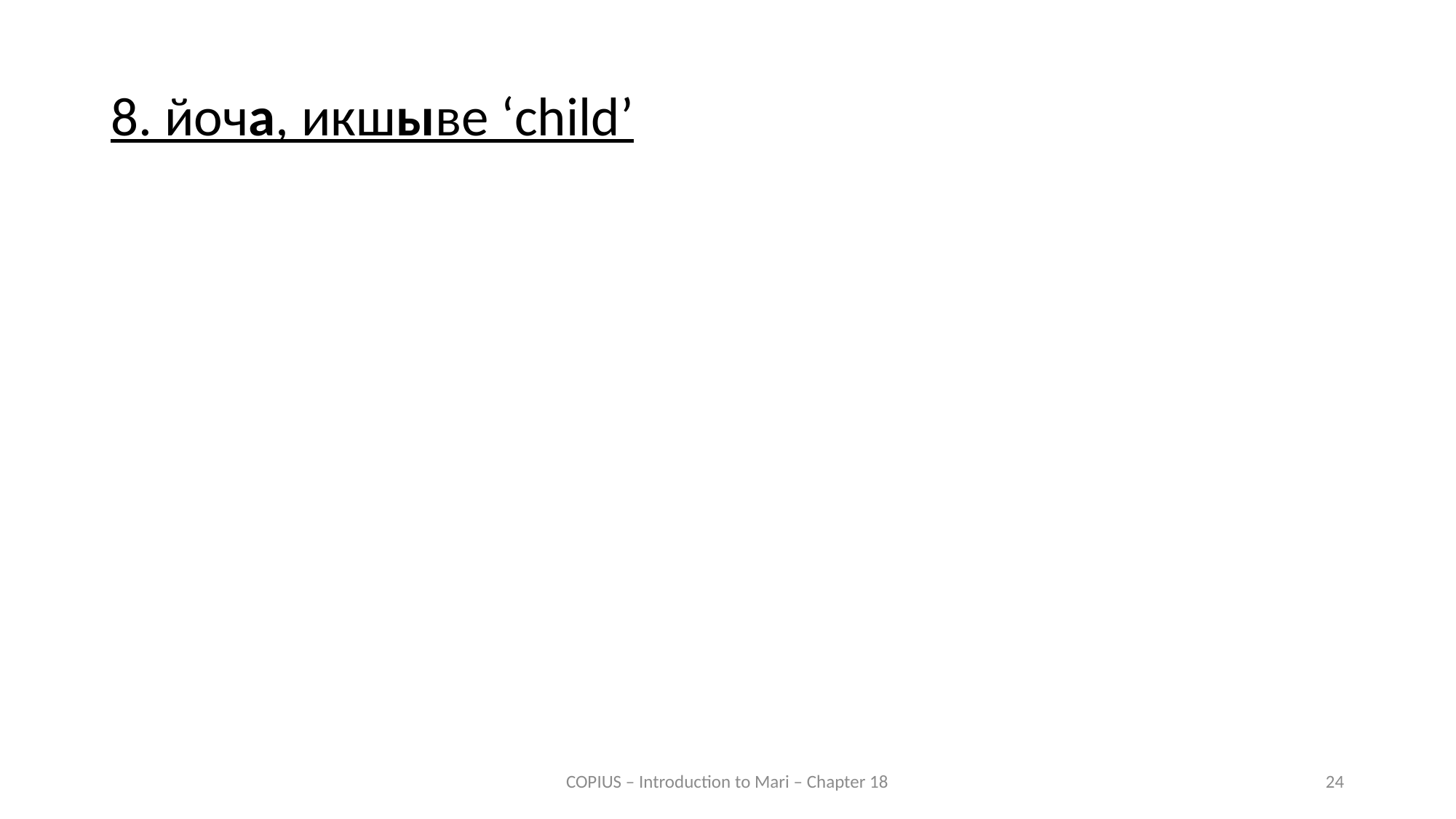

8. йоча, икшыве ‘child’
COPIUS – Introduction to Mari – Chapter 18
24